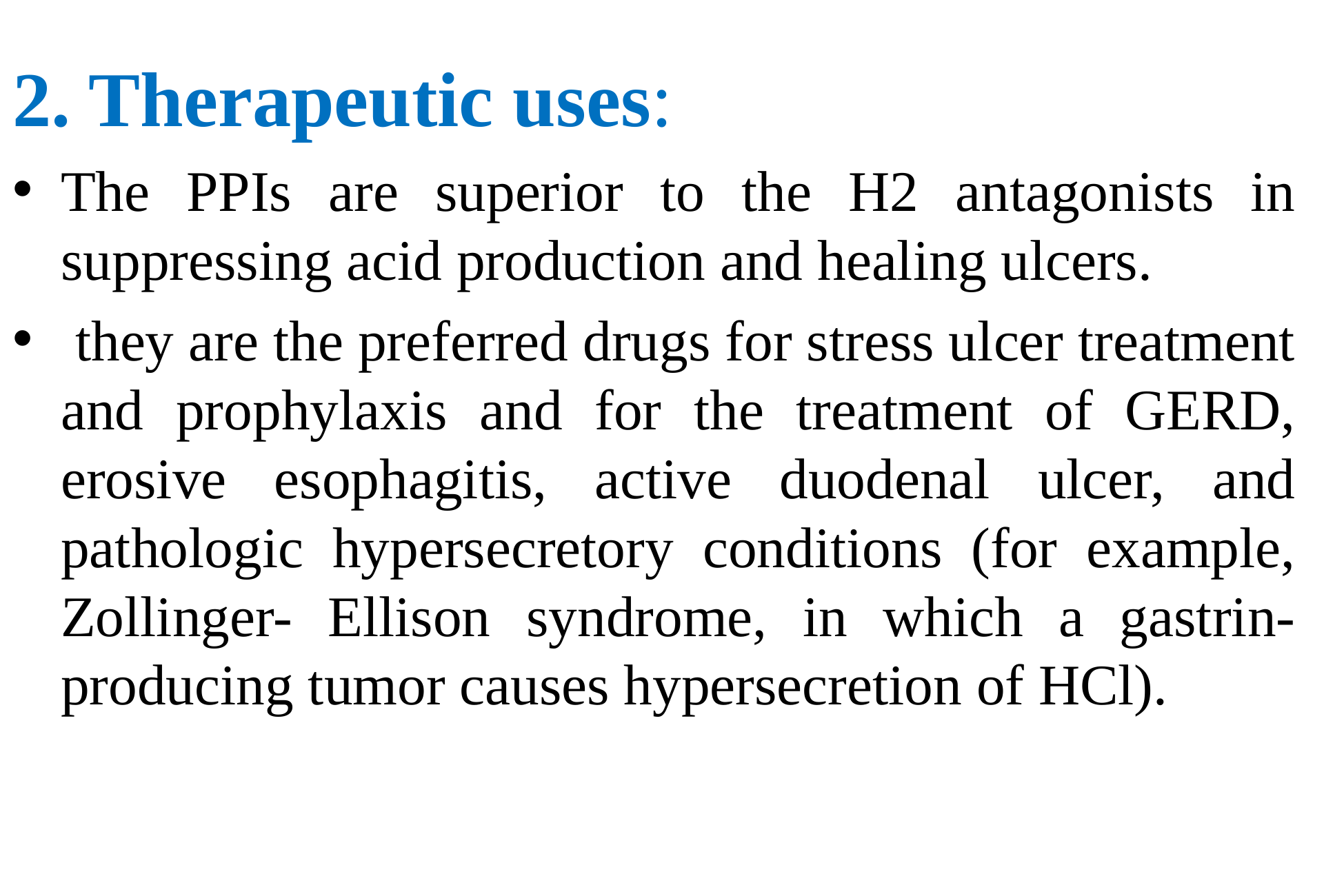

2. Therapeutic uses:
The PPIs are superior to the H2 antagonists in suppressing acid production and healing ulcers.
 they are the preferred drugs for stress ulcer treatment and prophylaxis and for the treatment of GERD, erosive esophagitis, active duodenal ulcer, and pathologic hypersecretory conditions (for example, Zollinger- Ellison syndrome, in which a gastrin-producing tumor causes hypersecretion of HCl).